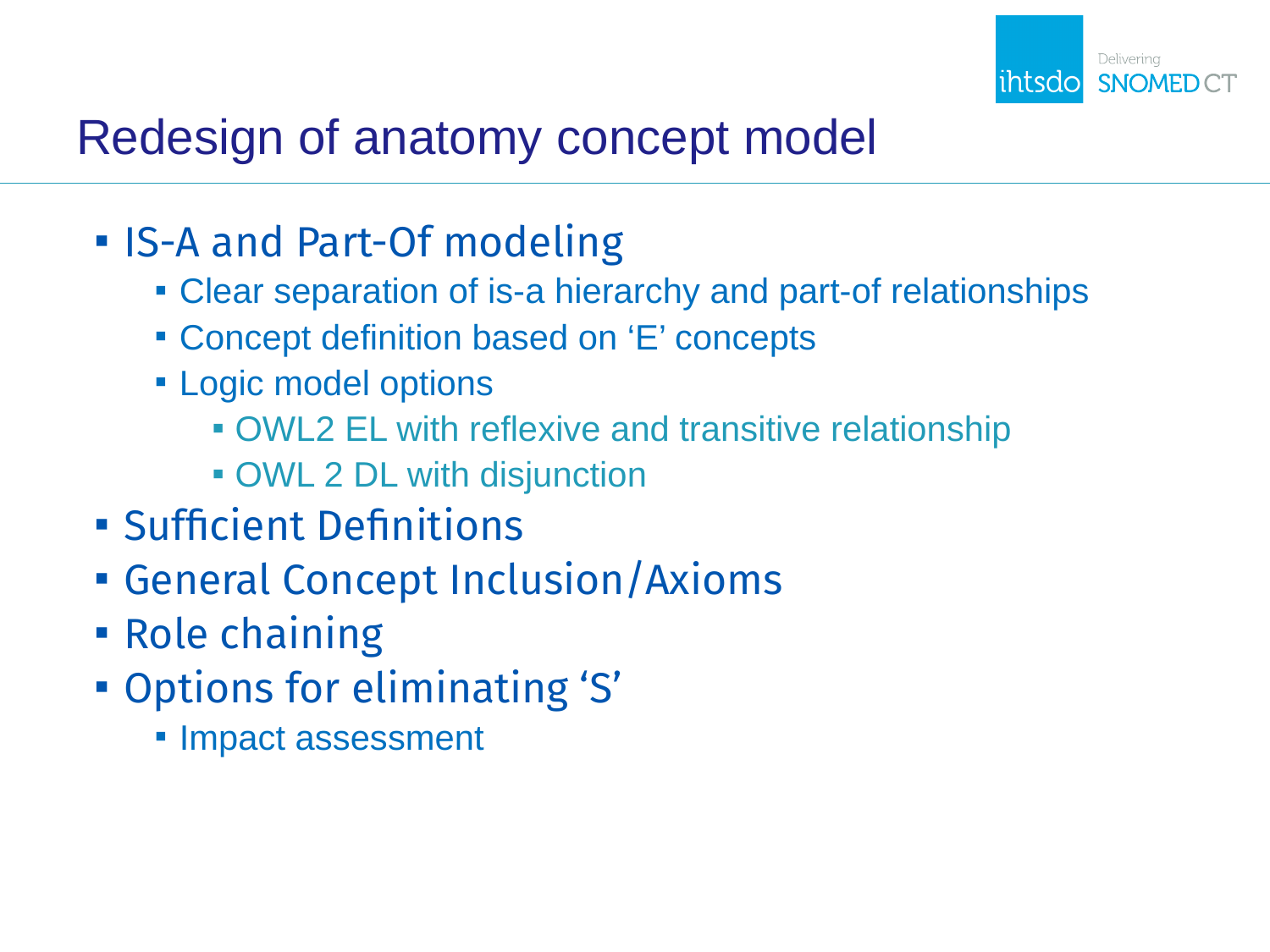

# Redesign of anatomy concept model
IS-A and Part-Of modeling
Clear separation of is-a hierarchy and part-of relationships
Concept definition based on ‘E’ concepts
Logic model options
OWL2 EL with reflexive and transitive relationship
OWL 2 DL with disjunction
Sufficient Definitions
General Concept Inclusion/Axioms
Role chaining
Options for eliminating ‘S’
Impact assessment